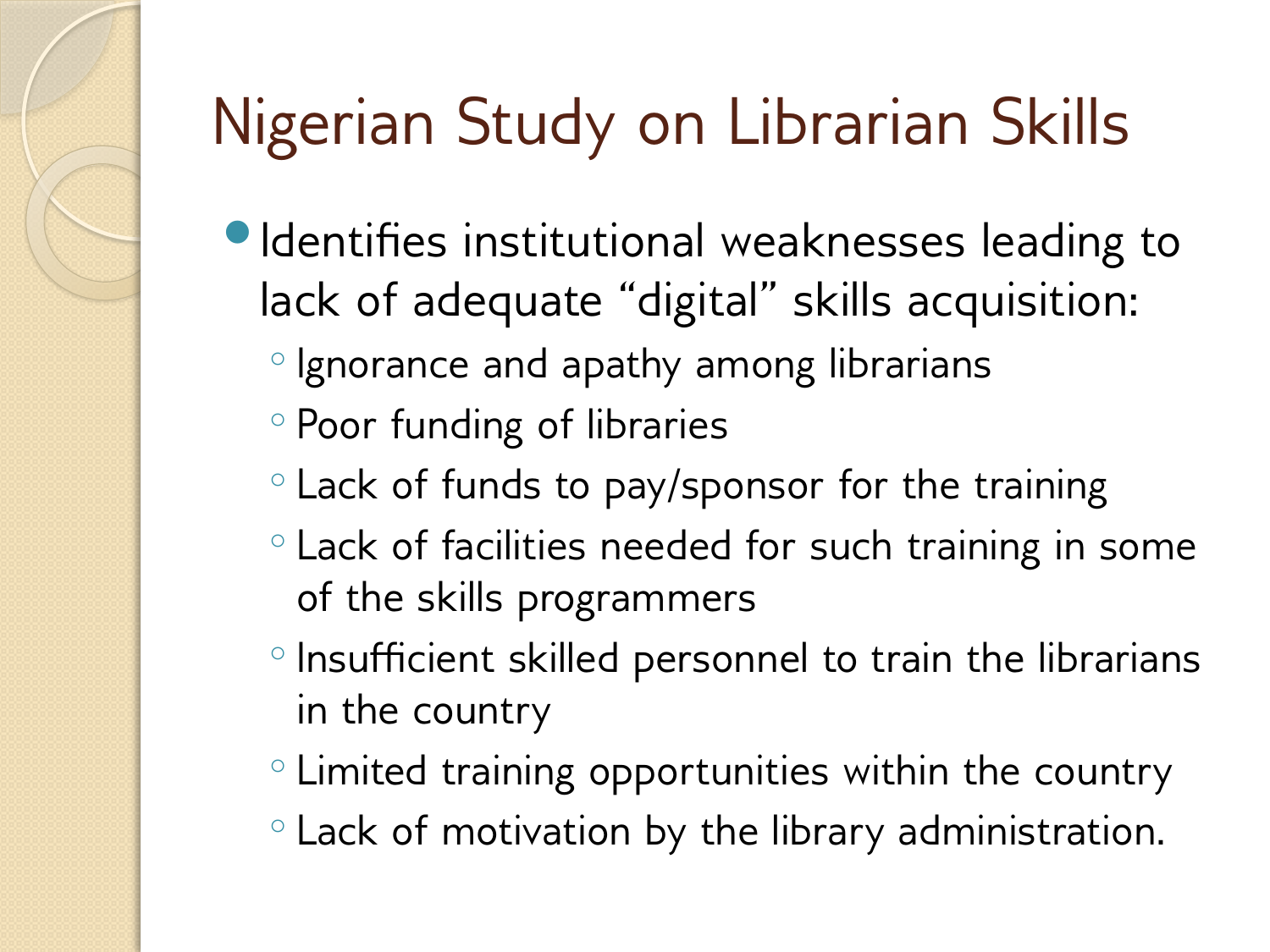

# Nigerian Study on Librarian Skills
Identifies institutional weaknesses leading to lack of adequate “digital” skills acquisition:
Ignorance and apathy among librarians
Poor funding of libraries
Lack of funds to pay/sponsor for the training
Lack of facilities needed for such training in some of the skills programmers
Insufficient skilled personnel to train the librarians in the country
Limited training opportunities within the country
Lack of motivation by the library administration.